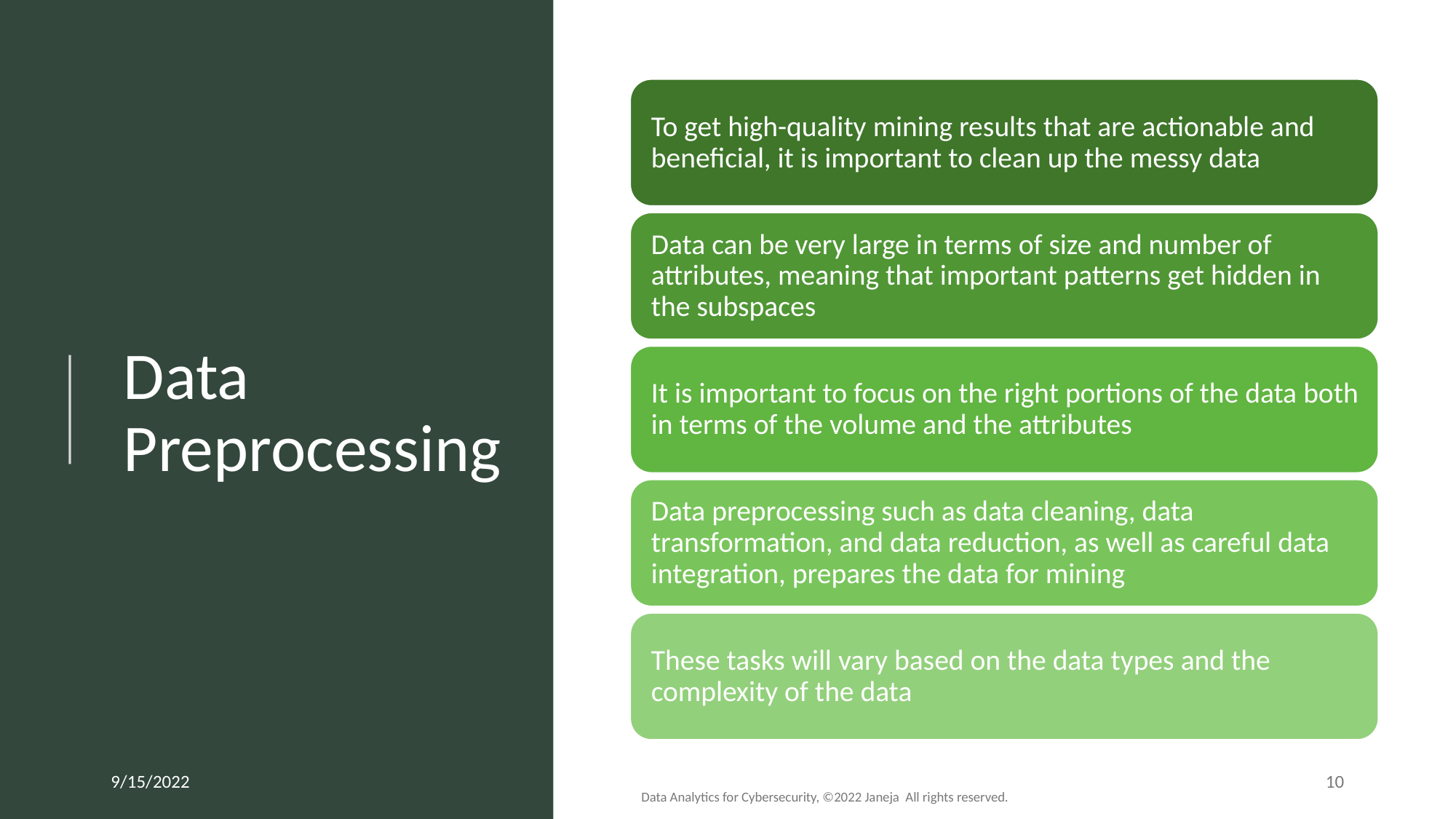

To get high-quality mining results that are actionable and beneficial, it is important to clean up the messy data
Data can be very large in terms of size and number of attributes, meaning that important patterns get hidden in the subspaces
It is important to focus on the right portions of the data both in terms of the volume and the attributes
Data preprocessing such as data cleaning, data transformation, and data reduction, as well as careful data integration, prepares the data for mining
These tasks will vary based on the data types and the complexity of the data
# Data Preprocessing
9/15/2022
10
Data Analytics for Cybersecurity, ©2022 Janeja  All rights reserved.